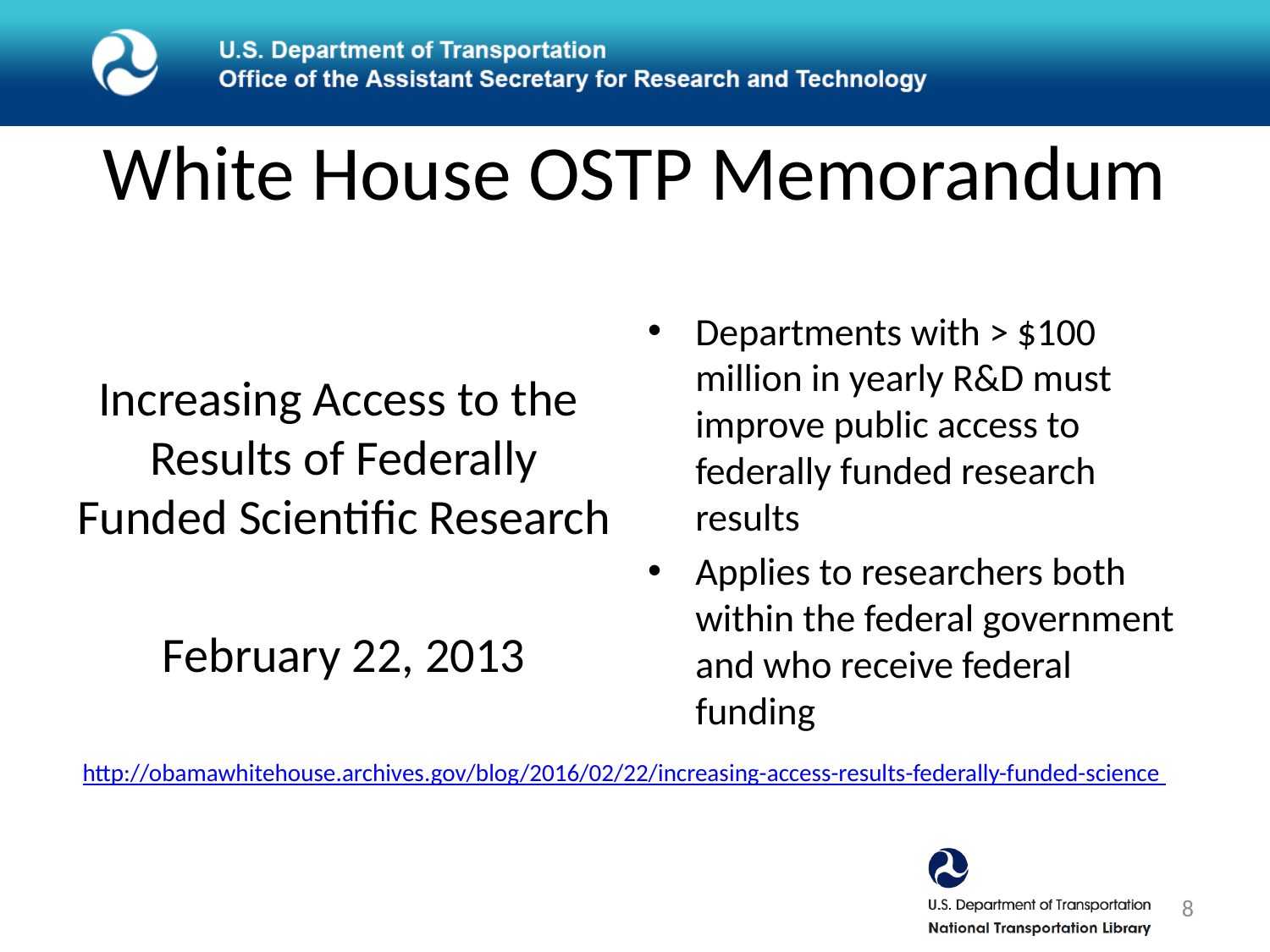

# White House OSTP Memorandum

Increasing Access to the
Results of Federally Funded Scientific Research

February 22, 2013

Departments with > $100 million in yearly R&D must improve public access to federally funded research results
Applies to researchers both within the federal government and who receive federal funding

http://obamawhitehouse.archives.gov/blog/2016/02/22/increasing-access-results-federally-funded-science
8